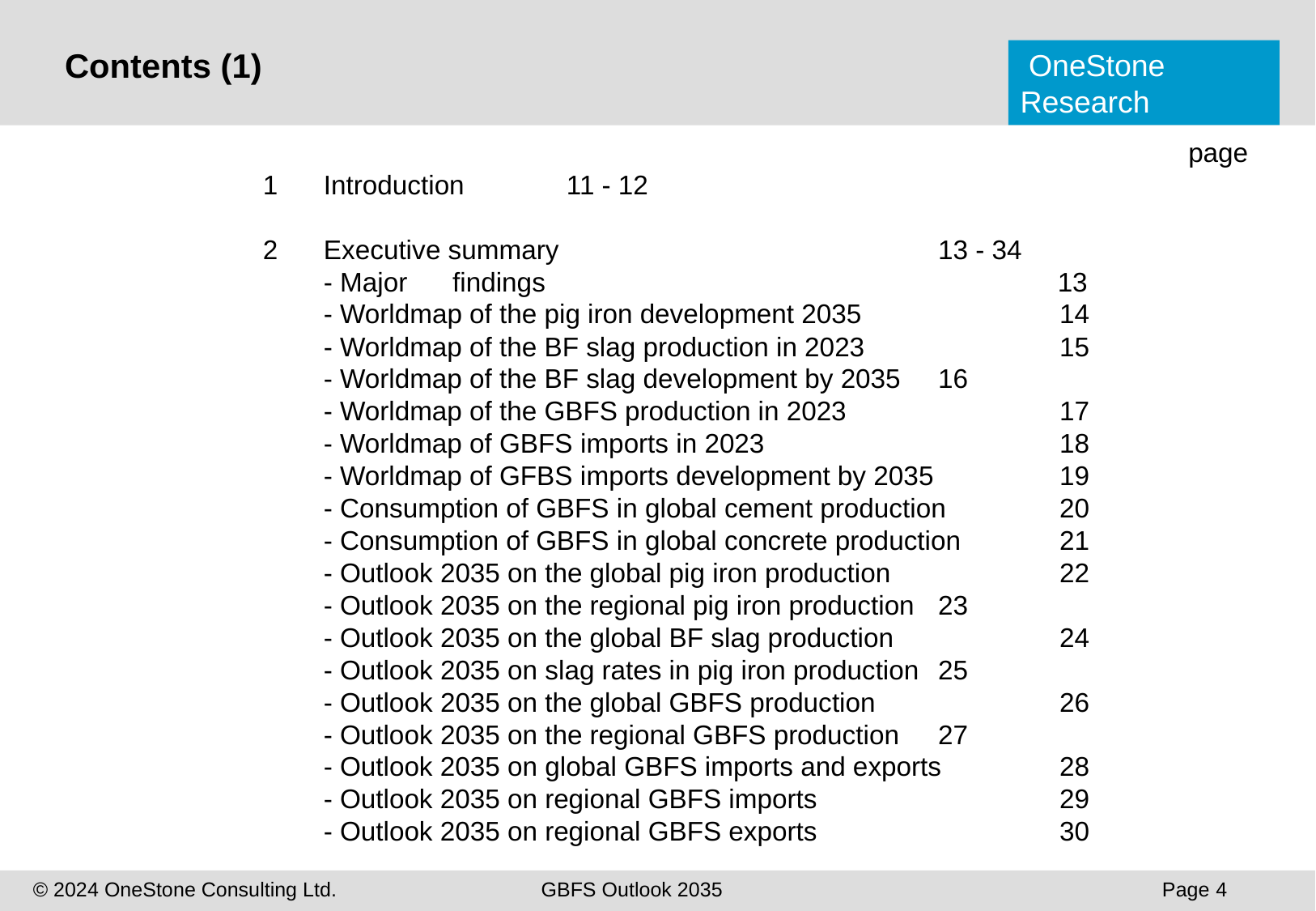

Contents (1)
								  page
1 	Introduction	11 - 12

2 	Executive summary				 13 - 34
	- Major	 findings            			                 13
	- Worldmap of the pig iron development 2035	 	 14
	- Worldmap of the BF slag production in 2023		 15
	- Worldmap of the BF slag development by 2035	 16
	- Worldmap of the GBFS production in 2023		 17
	- Worldmap of GBFS imports in 2023			 18
	- Worldmap of GFBS imports development by 2035	 19
	- Consumption of GBFS in global cement production	 20
	- Consumption of GBFS in global concrete production 	 21
	- Outlook 2035 on the global pig iron production		 22
	- Outlook 2035 on the regional pig iron production	 23
	- Outlook 2035 on the global BF slag production		 24
	- Outlook 2035 on slag rates in pig iron production	 25
	- Outlook 2035 on the global GBFS production		 26
	- Outlook 2035 on the regional GBFS production	 27
	- Outlook 2035 on global GBFS imports and exports	 28
	- Outlook 2035 on regional GBFS imports		 29
	- Outlook 2035 on regional GBFS exports		 30